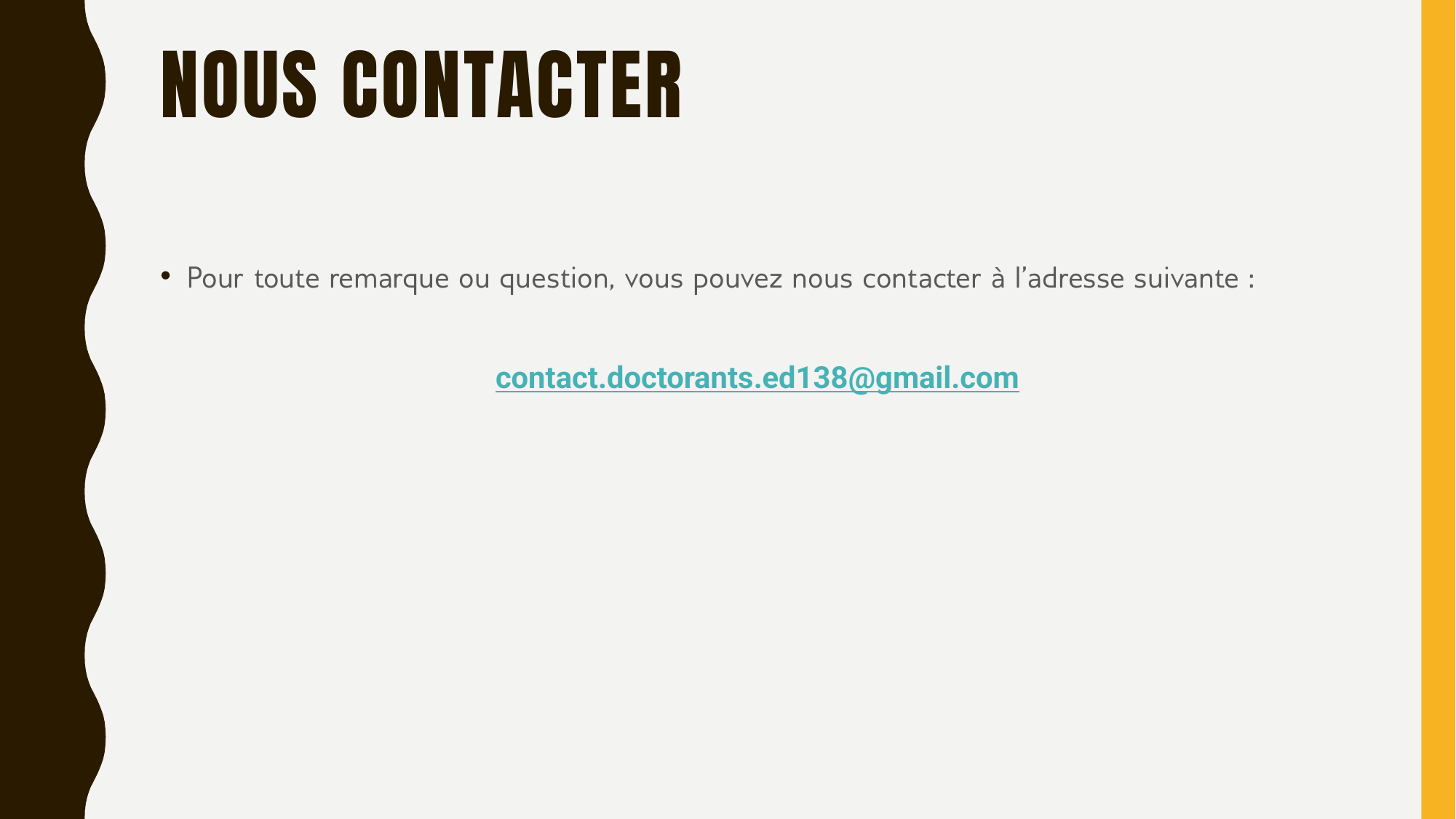

# Nous contacter

Pour toute remarque ou question, vous pouvez nous contacter à l’adresse suivante :

 contact.doctorants.ed138@gmail.com